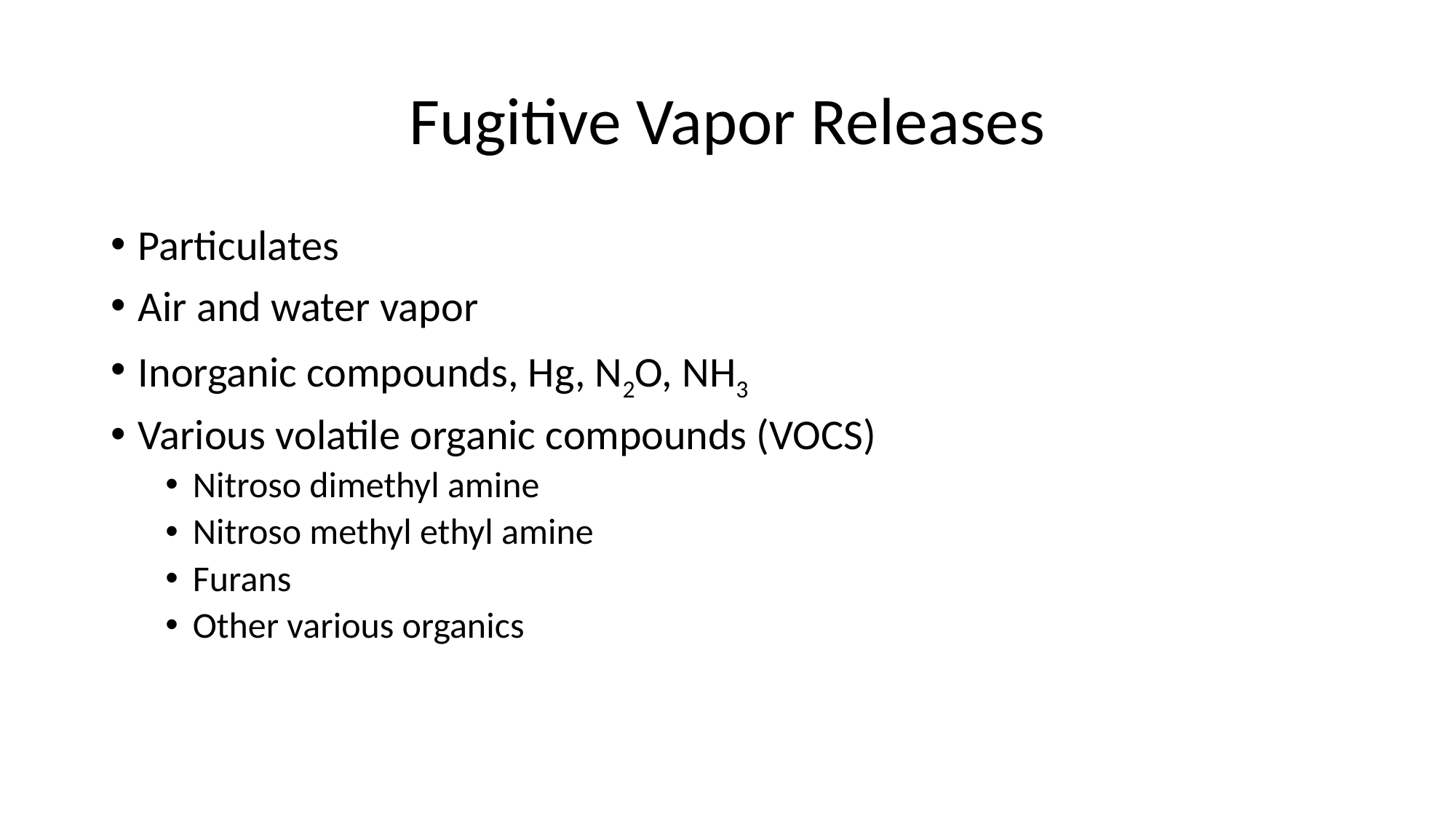

# Fugitive Vapor Releases
Particulates
Air and water vapor
Inorganic compounds, Hg, N2O, NH3
Various volatile organic compounds (VOCS)
Nitroso dimethyl amine
Nitroso methyl ethyl amine
Furans
Other various organics